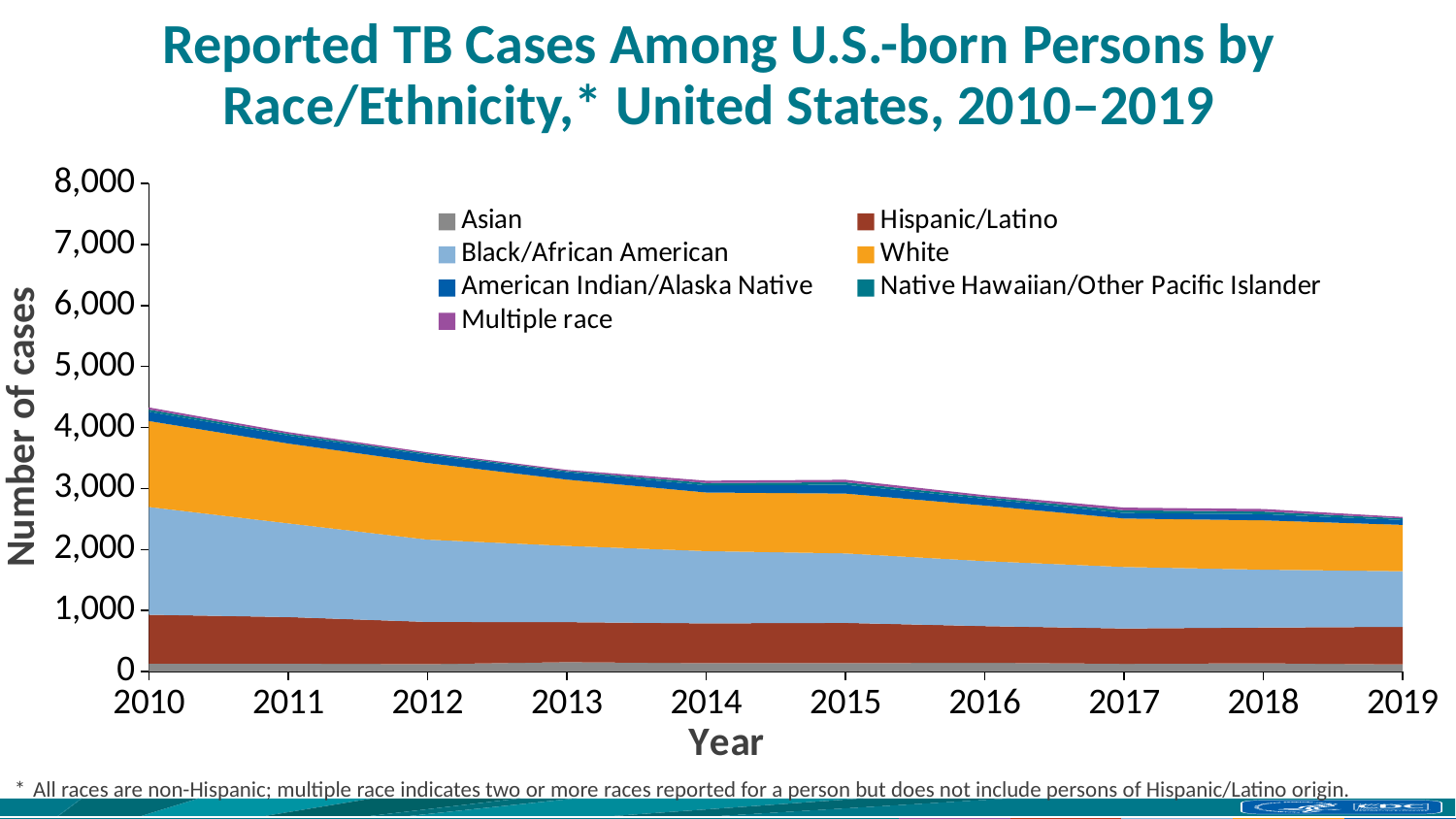

# Reported TB Cases Among U.S.-born Persons by Race/Ethnicity,* United States, 2010–2019

### Chart

| Category | Asian | Hispanic/Latino | Black/African American | White | American Indian/Alaska Native | Native Hawaiian/Other Pacific Islander | Multiple race |
|---|---|---|---|---|---|---|---|
| 2010 | 129.0 | 803.0 | 1765.0 | 1410.0 | 152.0 | 35.0 | 35.0 |
| 2011 | 131.0 | 762.0 | 1536.0 | 1309.0 | 130.0 | 28.0 | 28.0 |
| 2012 | 122.0 | 692.0 | 1348.0 | 1256.0 | 133.0 | 21.0 | 21.0 |
| 2013 | 154.0 | 656.0 | 1250.0 | 1086.0 | 122.0 | 19.0 | 19.0 |
| 2014 | 138.0 | 652.0 | 1184.0 | 961.0 | 117.0 | 38.0 | 38.0 |
| 2015 | 138.0 | 660.0 | 1139.0 | 980.0 | 144.0 | 41.0 | 41.0 |
| 2016 | 144.0 | 601.0 | 1065.0 | 911.0 | 110.0 | 30.0 | 30.0 |
| 2017 | 128.0 | 579.0 | 1007.0 | 794.0 | 91.0 | 44.0 | 44.0 |
| 2018 | 136.0 | 586.0 | 948.0 | 808.0 | 102.0 | 42.0 | 42.0 |
| 2019 | 117.0 | 616.0 | 912.0 | 759.0 | 80.0 | 25.0 | 25.0 |
Number of cases
* 	All races are non-Hispanic; multiple race indicates two or more races reported for a person but does not include persons of Hispanic/Latino origin.